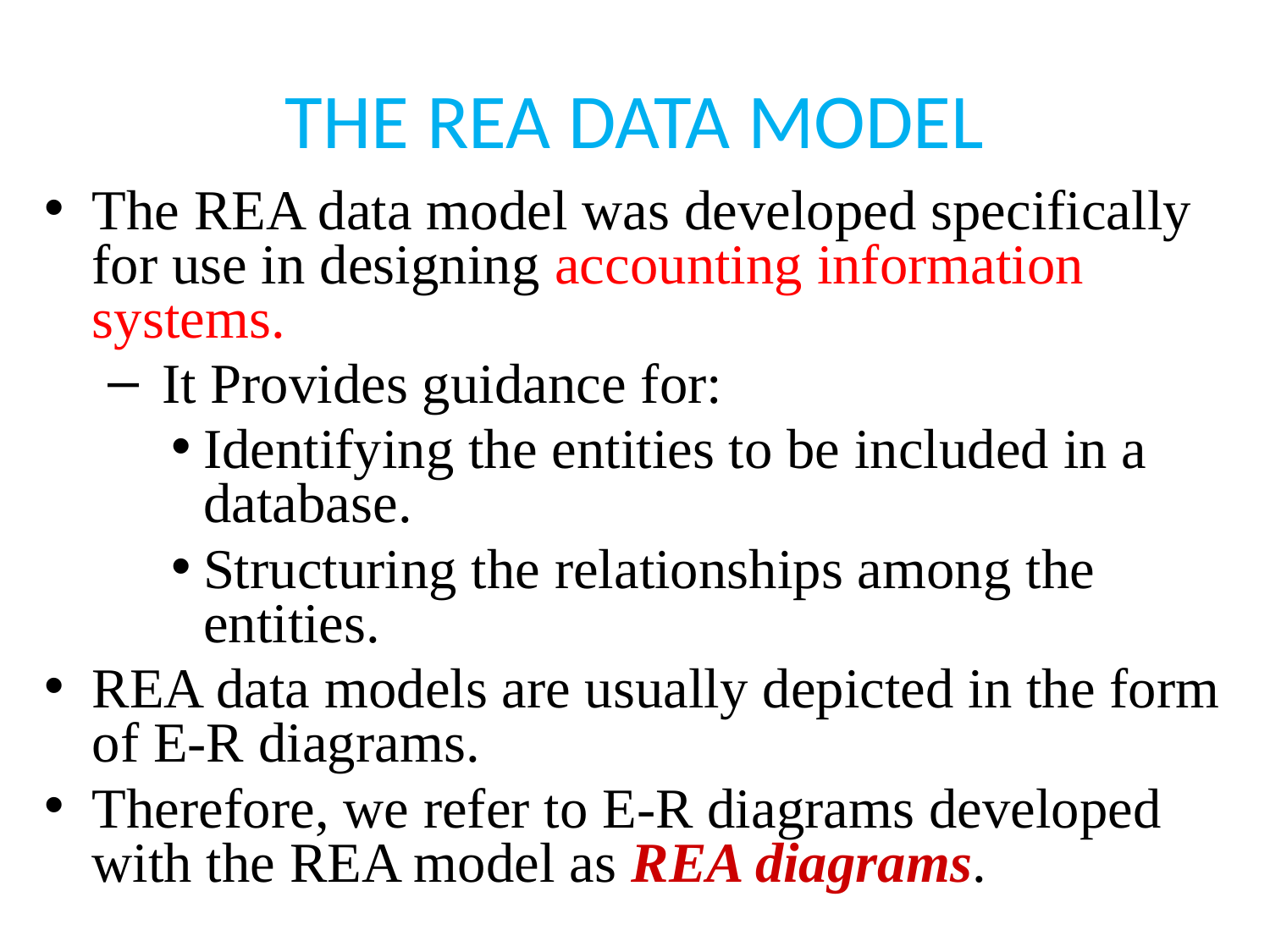

# THE REA DATA MODEL
The REA data model was developed specifically for use in designing accounting information systems.
 It Provides guidance for:
Identifying the entities to be included in a database.
Structuring the relationships among the entities.
REA data models are usually depicted in the form of E-R diagrams.
Therefore, we refer to E-R diagrams developed with the REA model as REA diagrams.